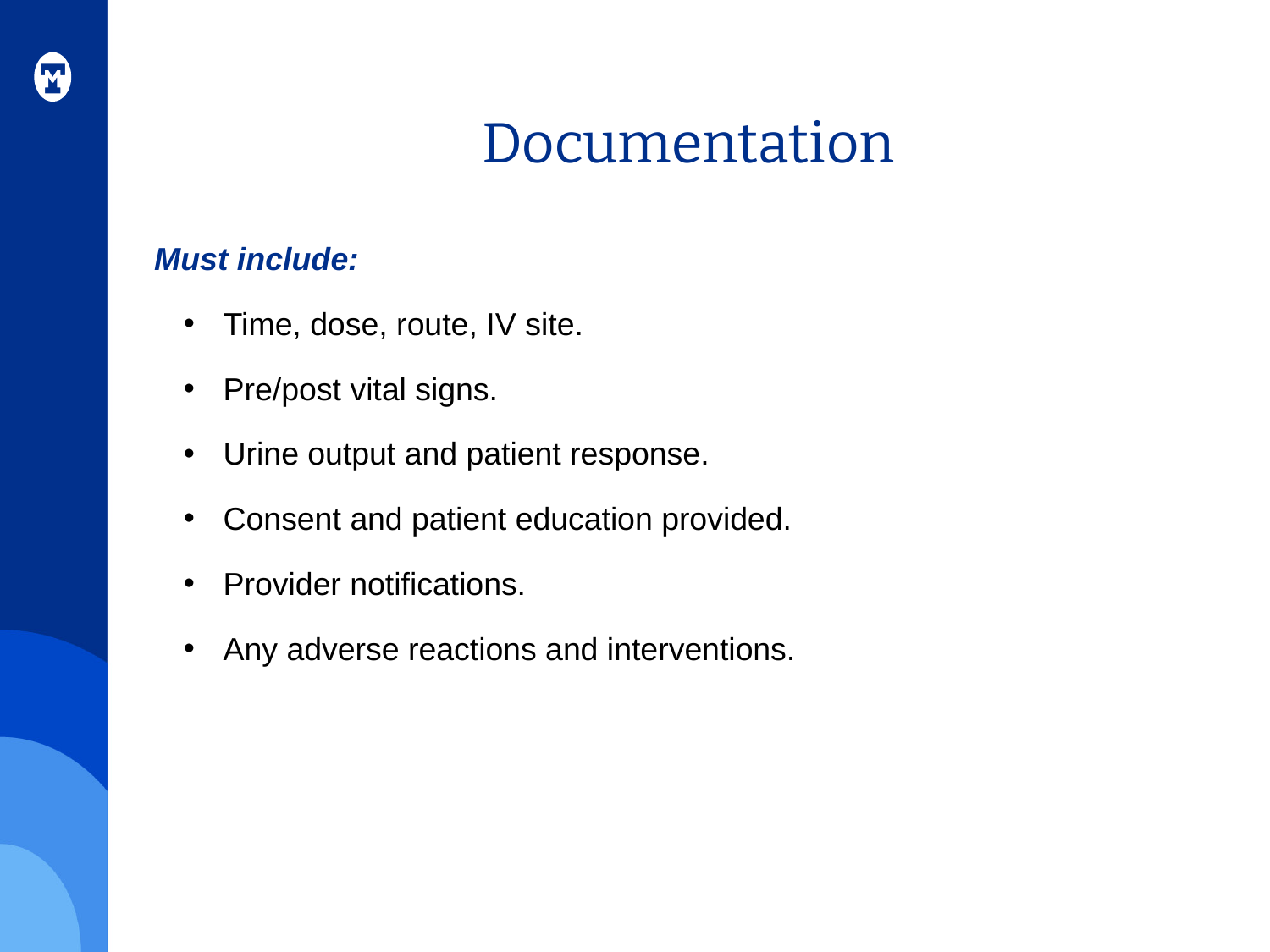

# Documentation
Must include:
Time, dose, route, IV site.
Pre/post vital signs.
Urine output and patient response.
Consent and patient education provided.
Provider notifications.
Any adverse reactions and interventions.